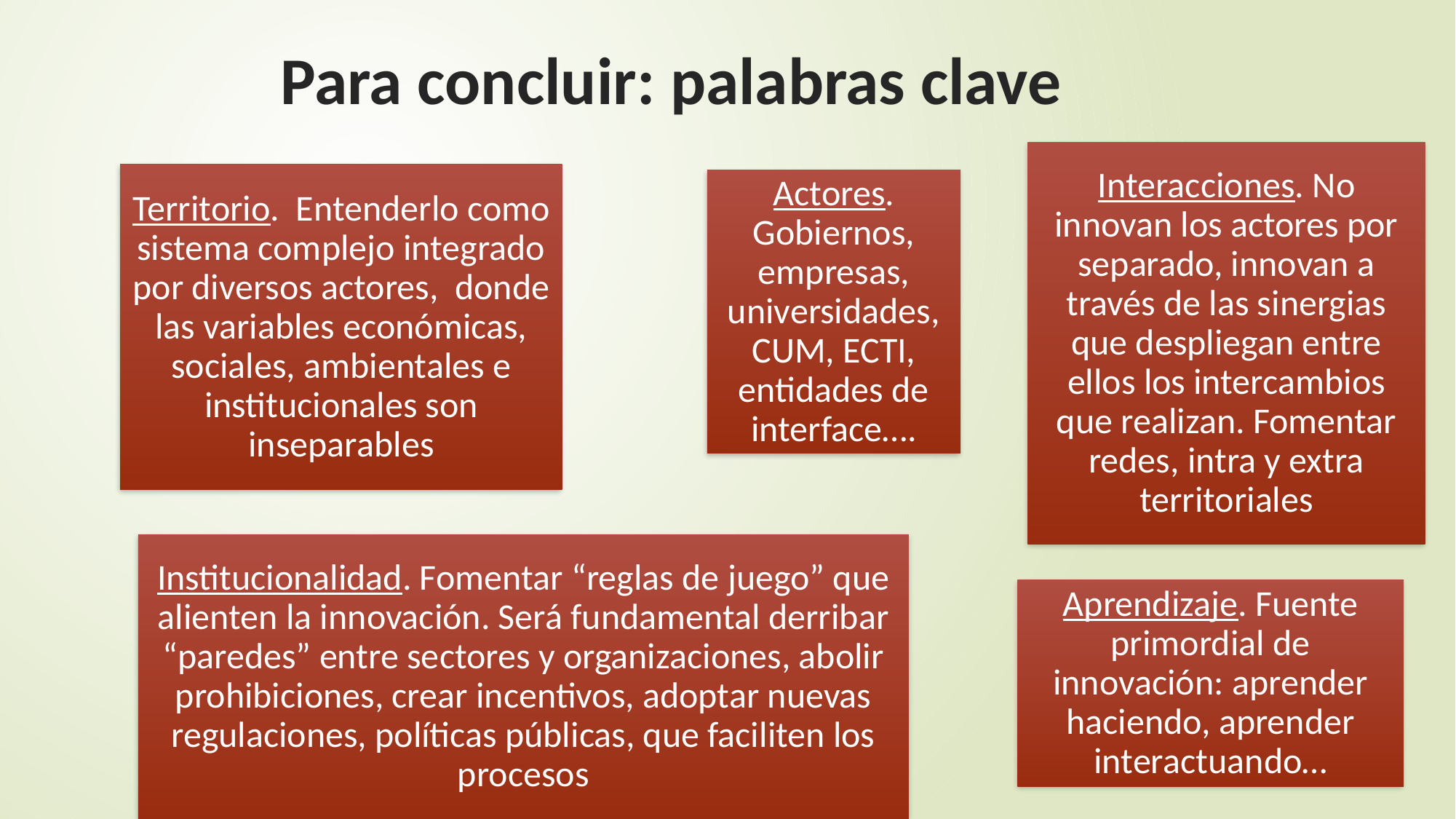

# Para concluir: palabras clave
Territorio.  Entenderlo como sistema complejo integrado por diversos actores,  donde las variables económicas, sociales, ambientales e institucionales son inseparables
Actores. Gobiernos, empresas, universidades, CUM, ECTI, entidades de interface….
Interacciones. No innovan los actores por separado, innovan a través de las sinergias que despliegan entre ellos los intercambios que realizan. Fomentar redes, intra y extra territoriales
Institucionalidad. Fomentar “reglas de juego” que alienten la innovación. Será fundamental derribar “paredes” entre sectores y organizaciones, abolir prohibiciones, crear incentivos, adoptar nuevas regulaciones, políticas públicas, que faciliten los procesos
Aprendizaje. Fuente primordial de innovación: aprender haciendo, aprender interactuando…